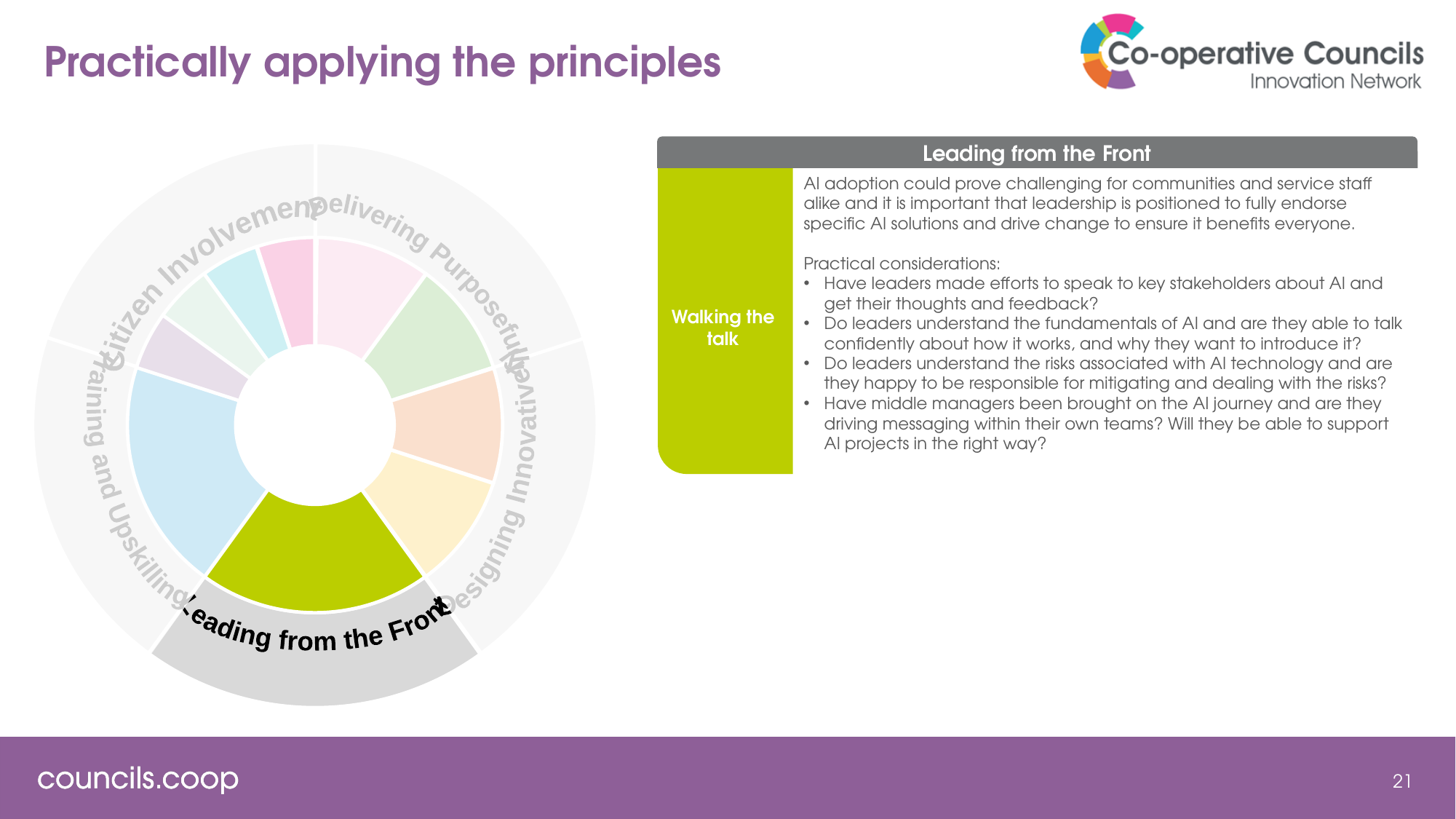

# Practically applying the principles
Leading from the Front

Citizen
Involvement
Delivering
Purposefully
Training and
 Upskilling
Designing
 Innovatively
Leading from
the Front

AI adoption could prove challenging for communities and service staff alike and it is important that leadership is positioned to fully endorse specific AI solutions and drive change to ensure it benefits everyone.

Practical considerations:
Have leaders made efforts to speak to key stakeholders about AI and get their thoughts and feedback?
Do leaders understand the fundamentals of AI and are they able to talk confidently about how it works, and why they want to introduce it?
Do leaders understand the risks associated with AI technology and are they happy to be responsible for mitigating and dealing with the risks?
Have middle managers been brought on the AI journey and are they driving messaging within their own teams? Will they be able to support AI projects in the right way?
Walking the talk
21